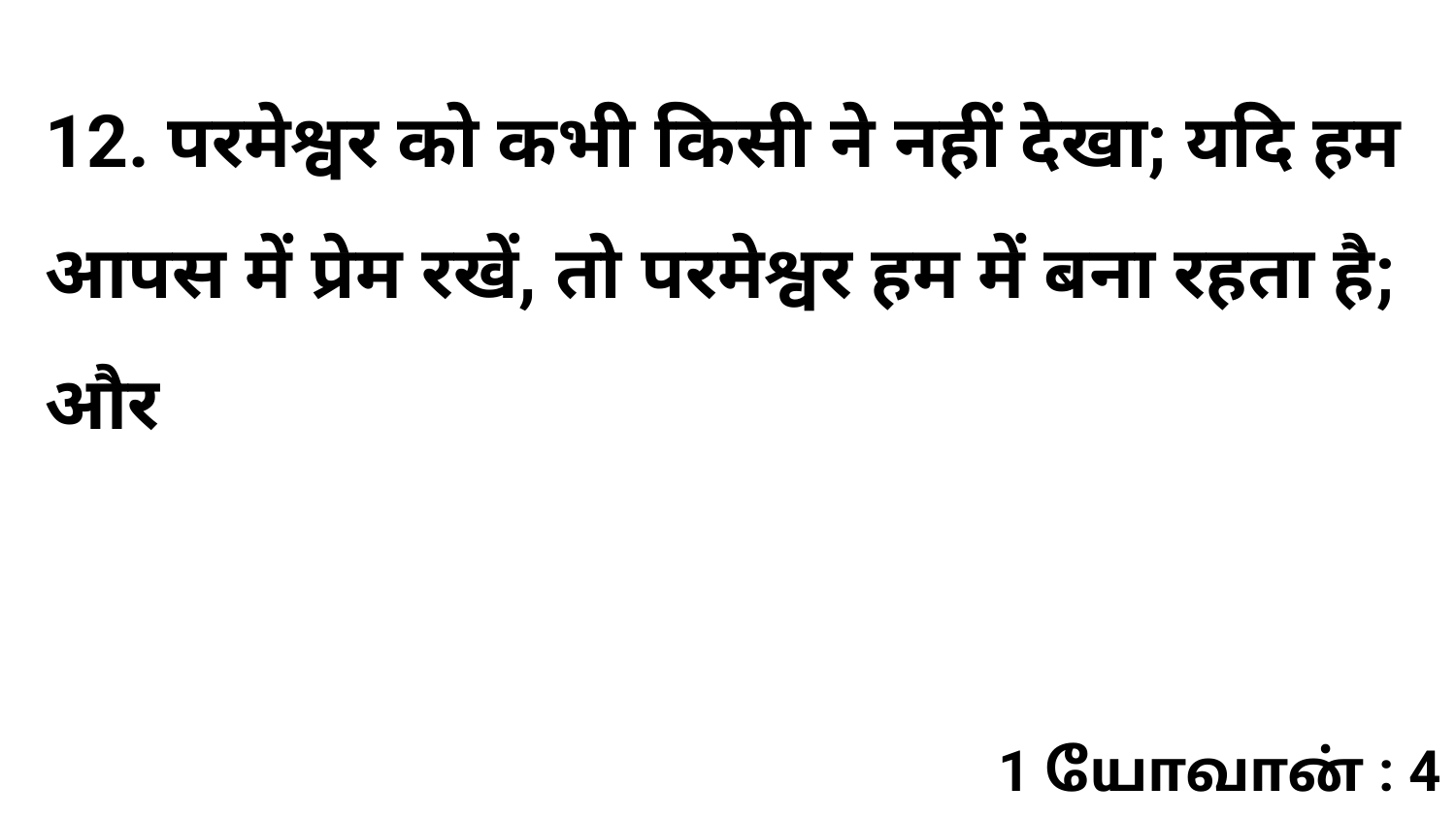

12. परमेश्वर को कभी किसी ने नहीं देखा; यदि हम आपस में प्रेम रखें, तो परमेश्वर हम में बना रहता है; और
1 யோவான் : 4